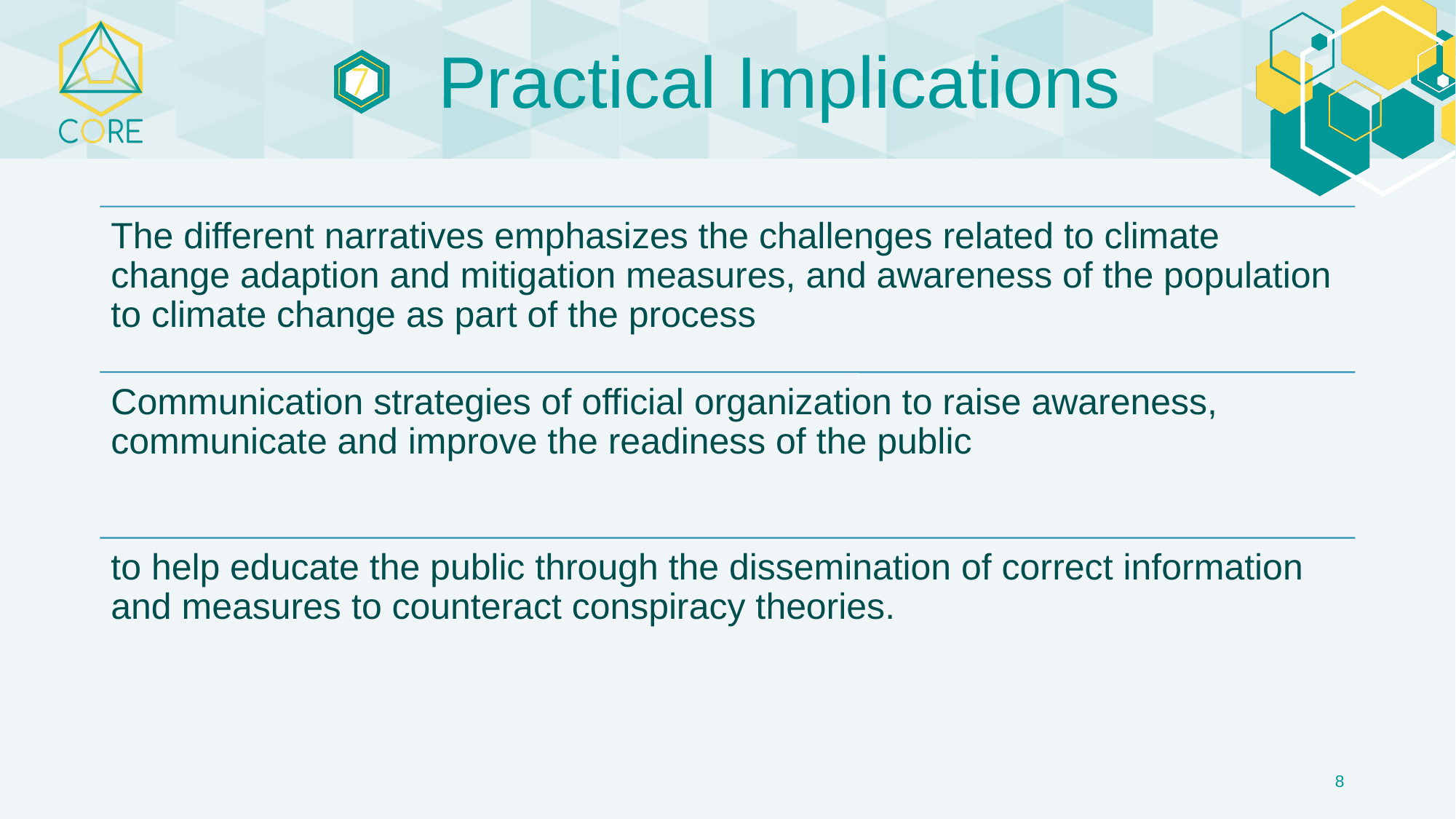

# Practical Implications
7
The different narratives emphasizes the challenges related to climate change adaption and mitigation measures, and awareness of the population to climate change as part of the process
Communication strategies of official organization to raise awareness, communicate and improve the readiness of the public
to help educate the public through the dissemination of correct information and measures to counteract conspiracy theories.
8